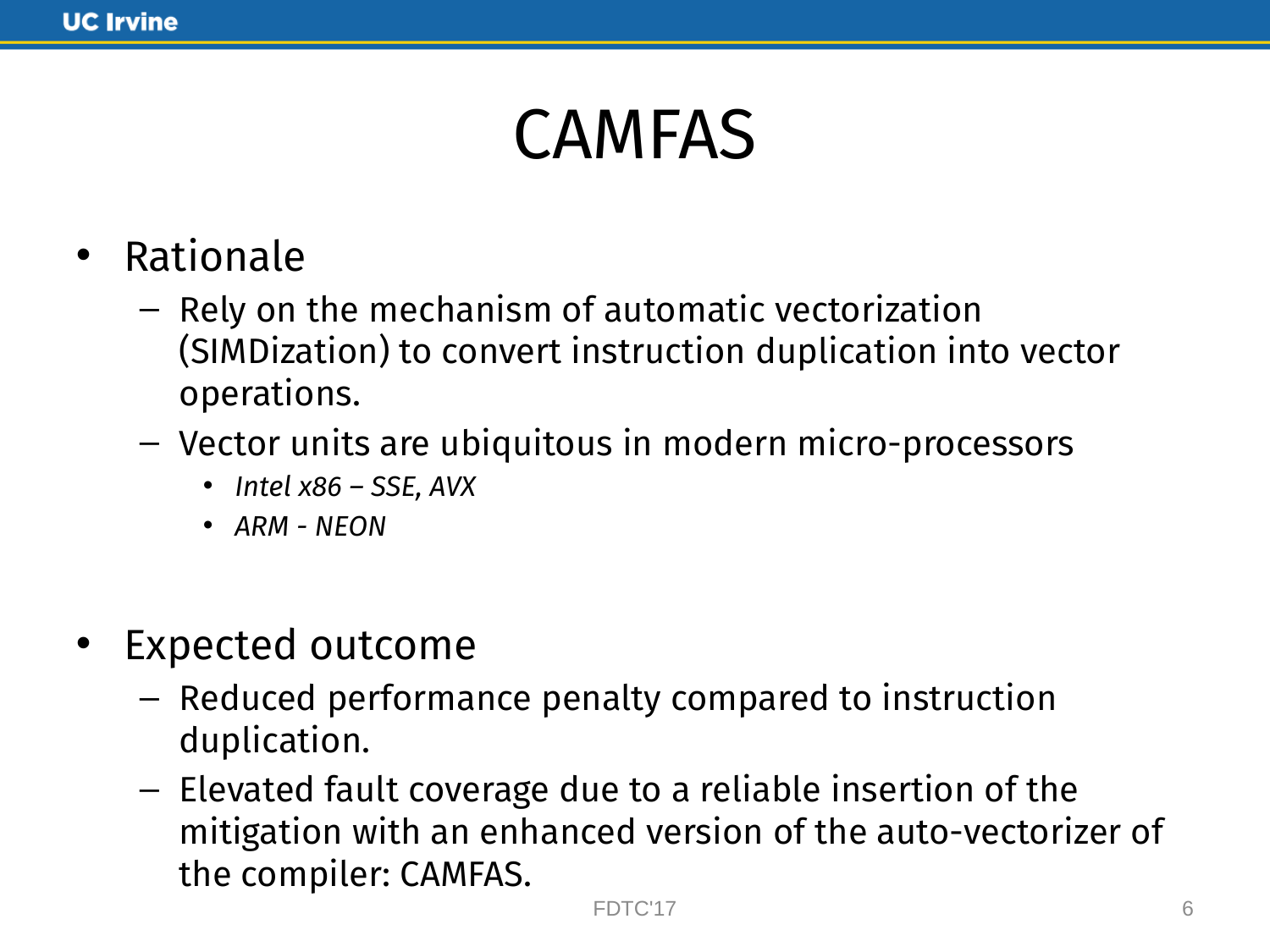

# CAMFAS
Rationale
Rely on the mechanism of automatic vectorization (SIMDization) to convert instruction duplication into vector operations.
Vector units are ubiquitous in modern micro-processors
Intel x86 – SSE, AVX
ARM - NEON

Expected outcome
Reduced performance penalty compared to instruction duplication.
Elevated fault coverage due to a reliable insertion of the mitigation with an enhanced version of the auto-vectorizer of the compiler: CAMFAS.
FDTC'17
6